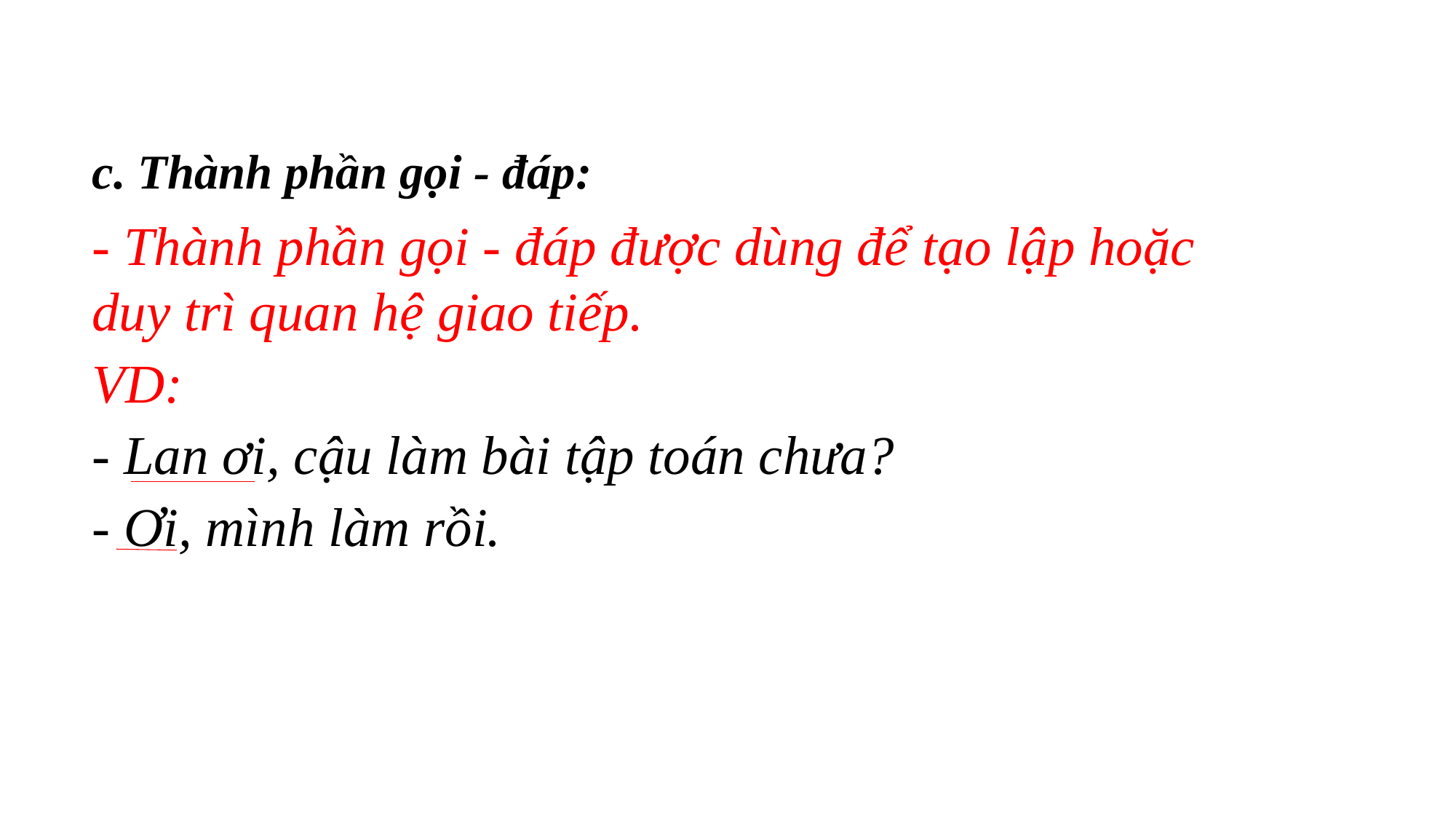

c. Thành phần gọi - đáp:
- Thành phần gọi - đáp được dùng để tạo lập hoặc duy trì quan hệ giao tiếp.
VD:
- Lan ơi, cậu làm bài tập toán chưa?
- Ơi, mình làm rồi.